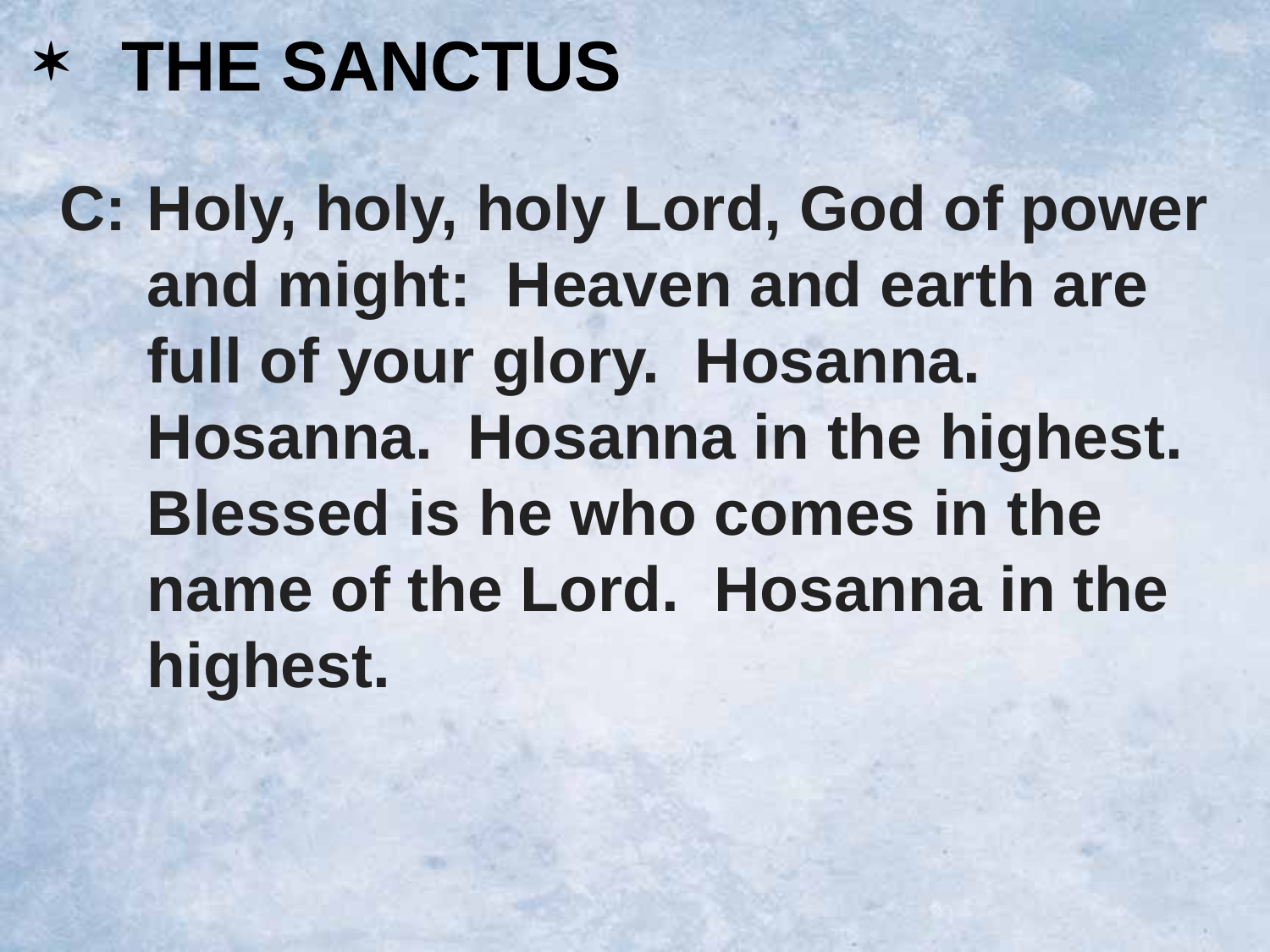

THE SANCTUS
C:	Holy, holy, holy Lord, God of power and might:  Heaven and earth are full of your glory.  Hosanna.  Hosanna.  Hosanna in the highest.  Blessed is he who comes in the name of the Lord.  Hosanna in the highest.